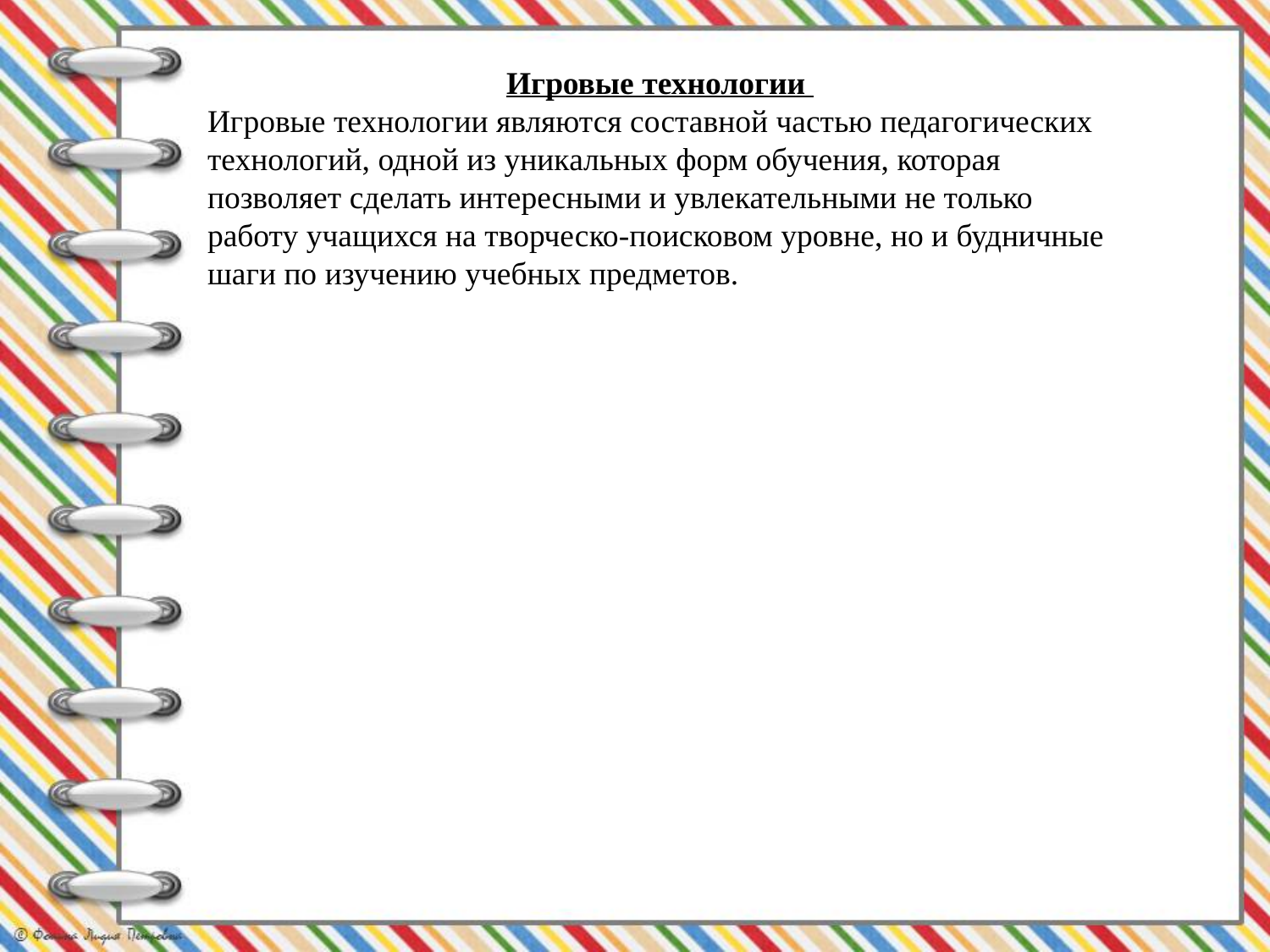

Игровые технологии
Игровые технологии являются составной частью педагогических технологий, одной из уникальных форм обучения, которая позволяет сделать интересными и увлекательными не только работу учащихся на творческо-поисковом уровне, но и будничные шаги по изучению учебных предметов.